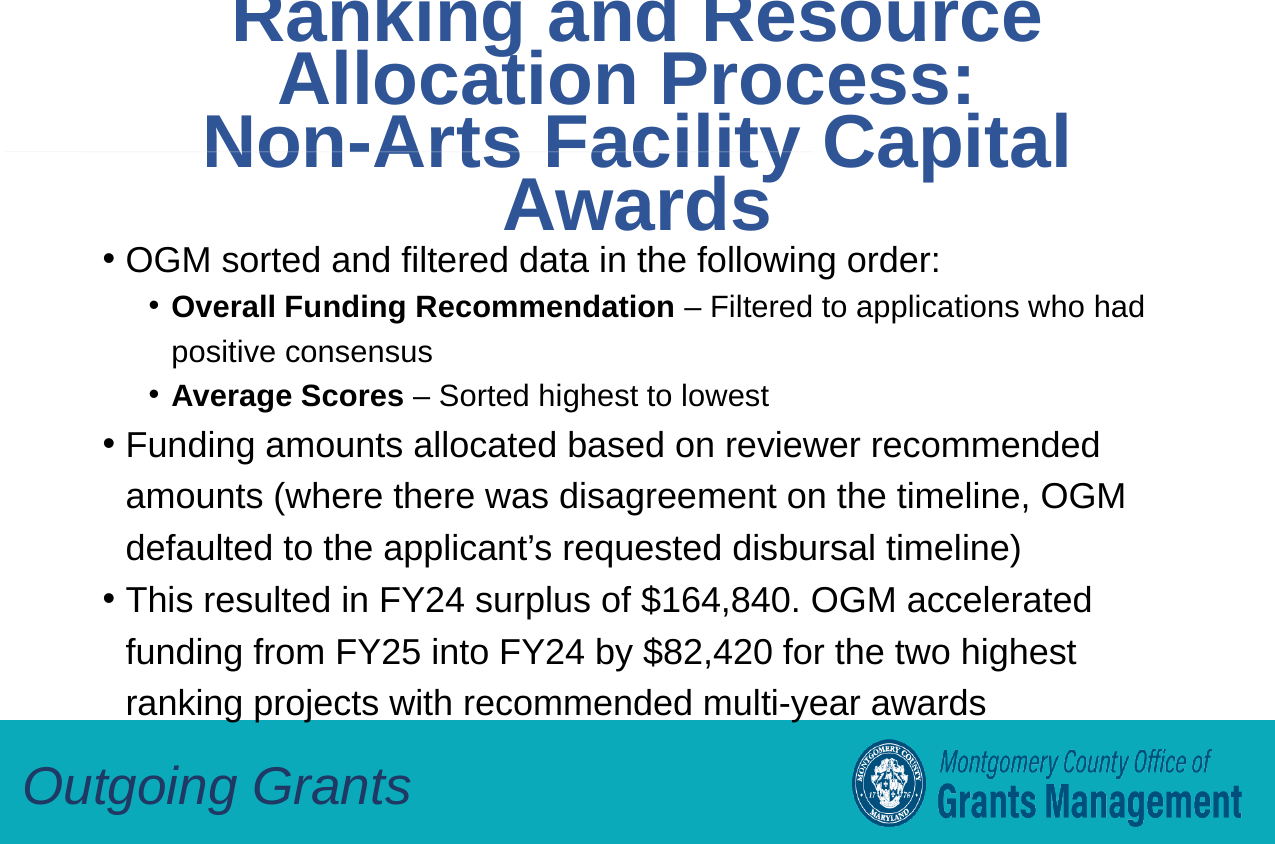

Ranking and Resource Allocation Process:
Non-Arts Facility Capital Awards

OGM sorted and filtered data in the following order:
Overall Funding Recommendation – Filtered to applications who had positive consensus
Average Scores – Sorted highest to lowest
Funding amounts allocated based on reviewer recommended amounts (where there was disagreement on the timeline, OGM defaulted to the applicant’s requested disbursal timeline)
This resulted in FY24 surplus of $164,840. OGM accelerated funding from FY25 into FY24 by $82,420 for the two highest ranking projects with recommended multi-year awards